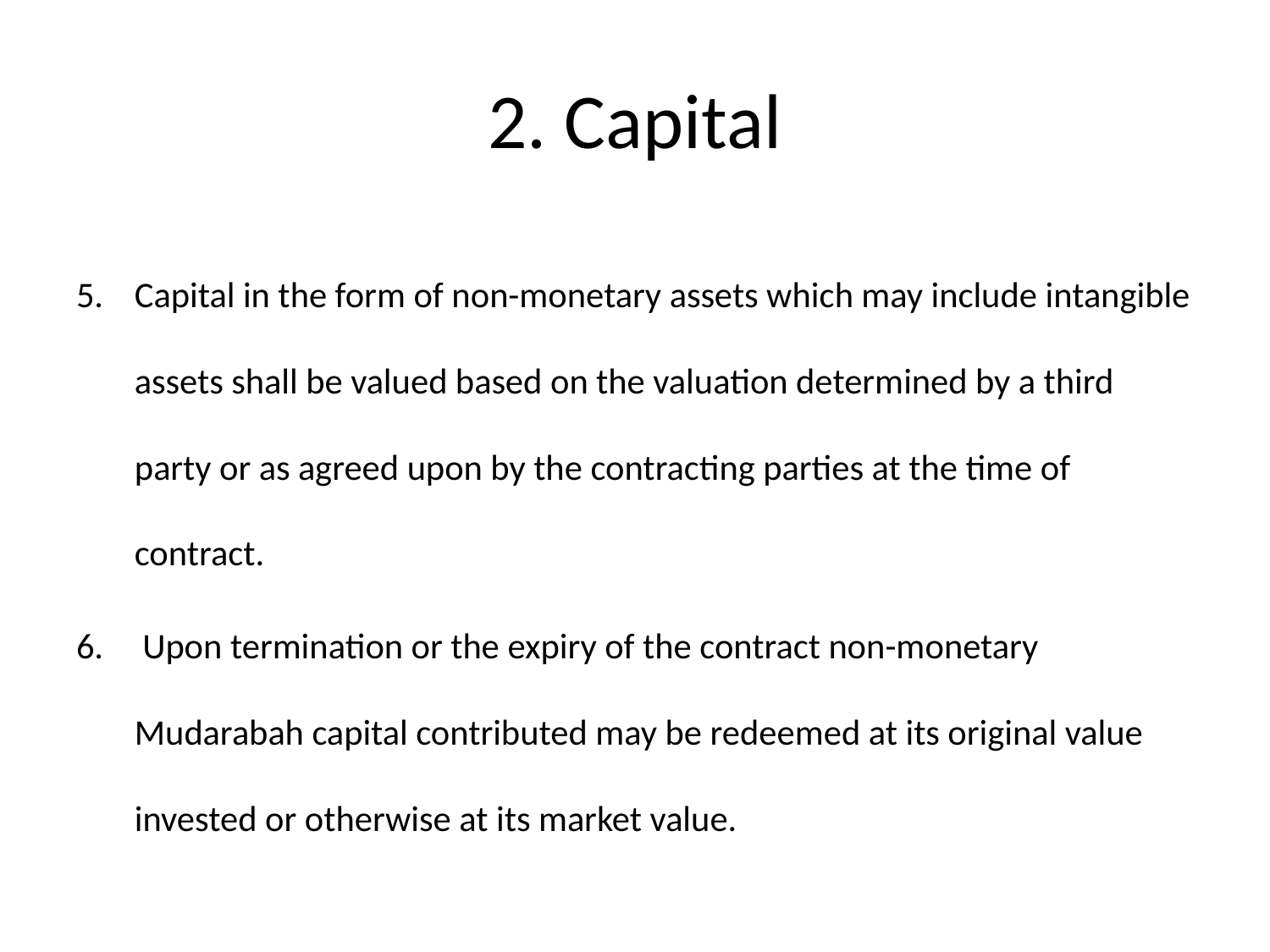

# 2. Capital
Capital in the form of non-monetary assets which may include intangible assets shall be valued based on the valuation determined by a third party or as agreed upon by the contracting parties at the time of contract.
 Upon termination or the expiry of the contract non-monetary Mudarabah capital contributed may be redeemed at its original value invested or otherwise at its market value.